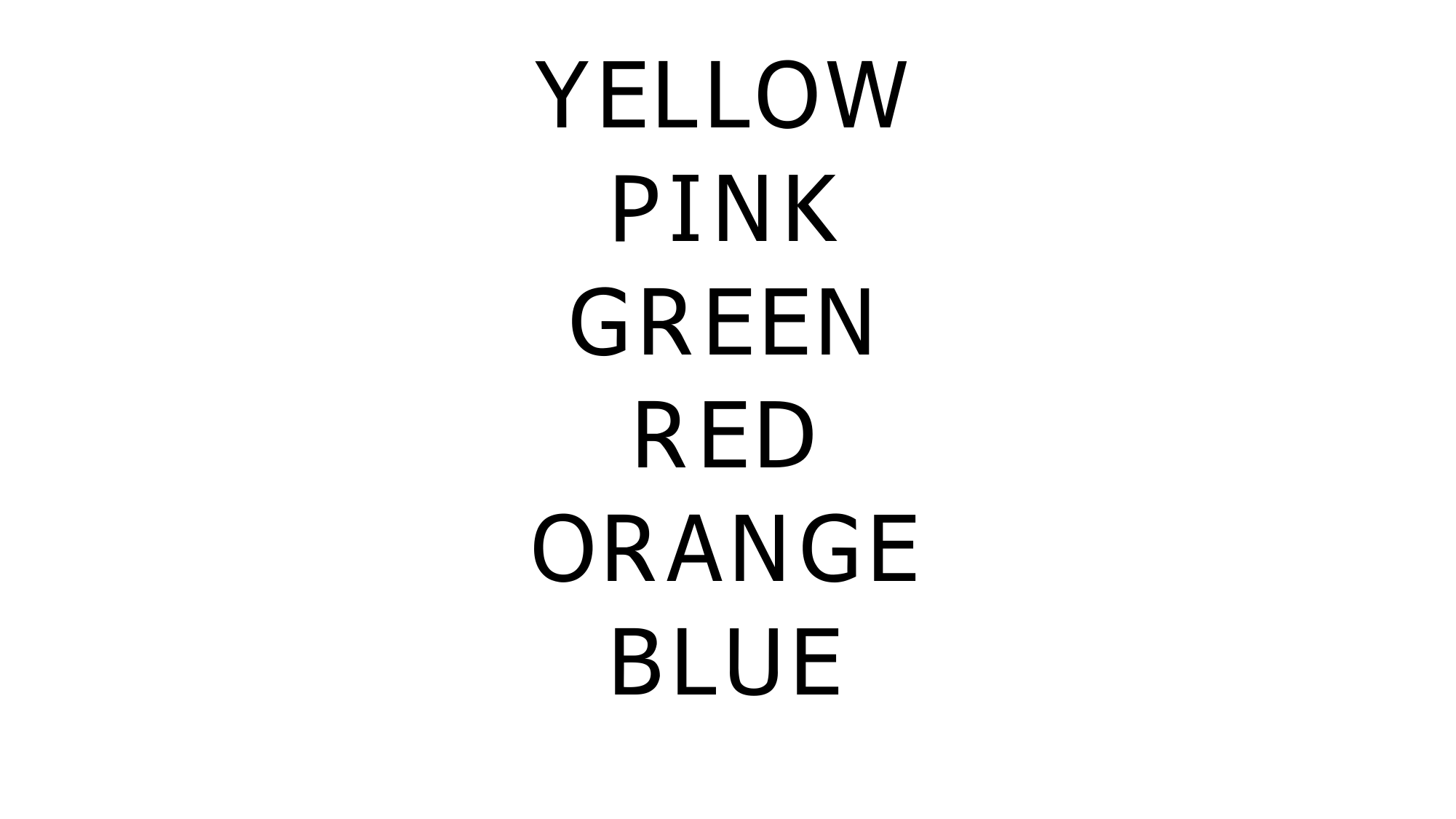

YELLOW
PINK
GREEN
RED
ORANGE
BLUE

#